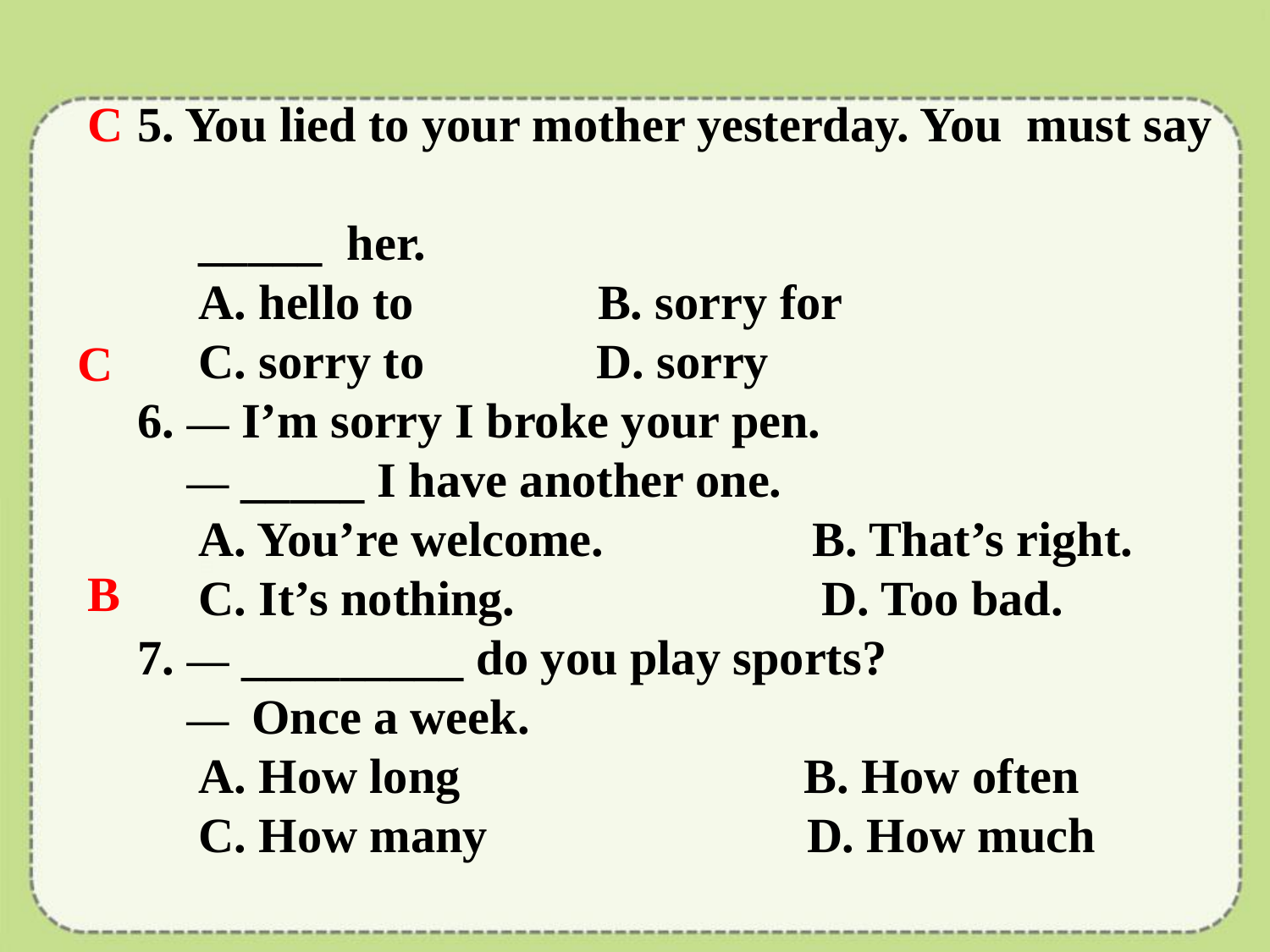

C
5. You lied to your mother yesterday. You  must say
     _____  her.
     A. hello to               B. sorry for
     C. sorry to              D. sorry
6. — I’m sorry I broke your pen.
    — _____ I have another one.
     A. You’re welcome.                 B. That’s right.
     C. It’s nothing.                         D. Too bad.
7. — _________ do you play sports?
    —  Once a week.
     A. How long                            B. How often
     C. How many                          D. How much

C
B